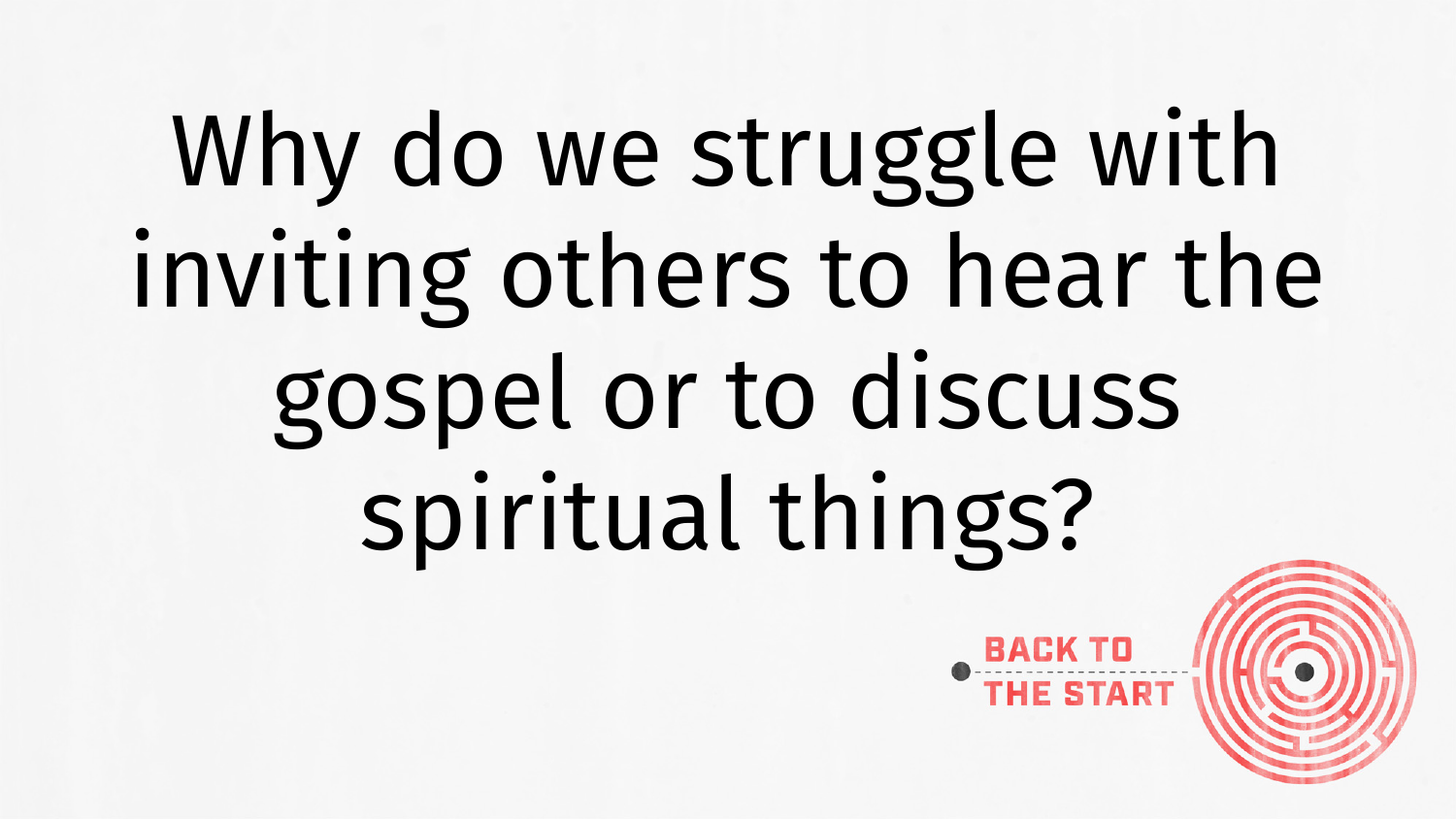

Why do we struggle with inviting others to hear the gospel or to discuss spiritual things?